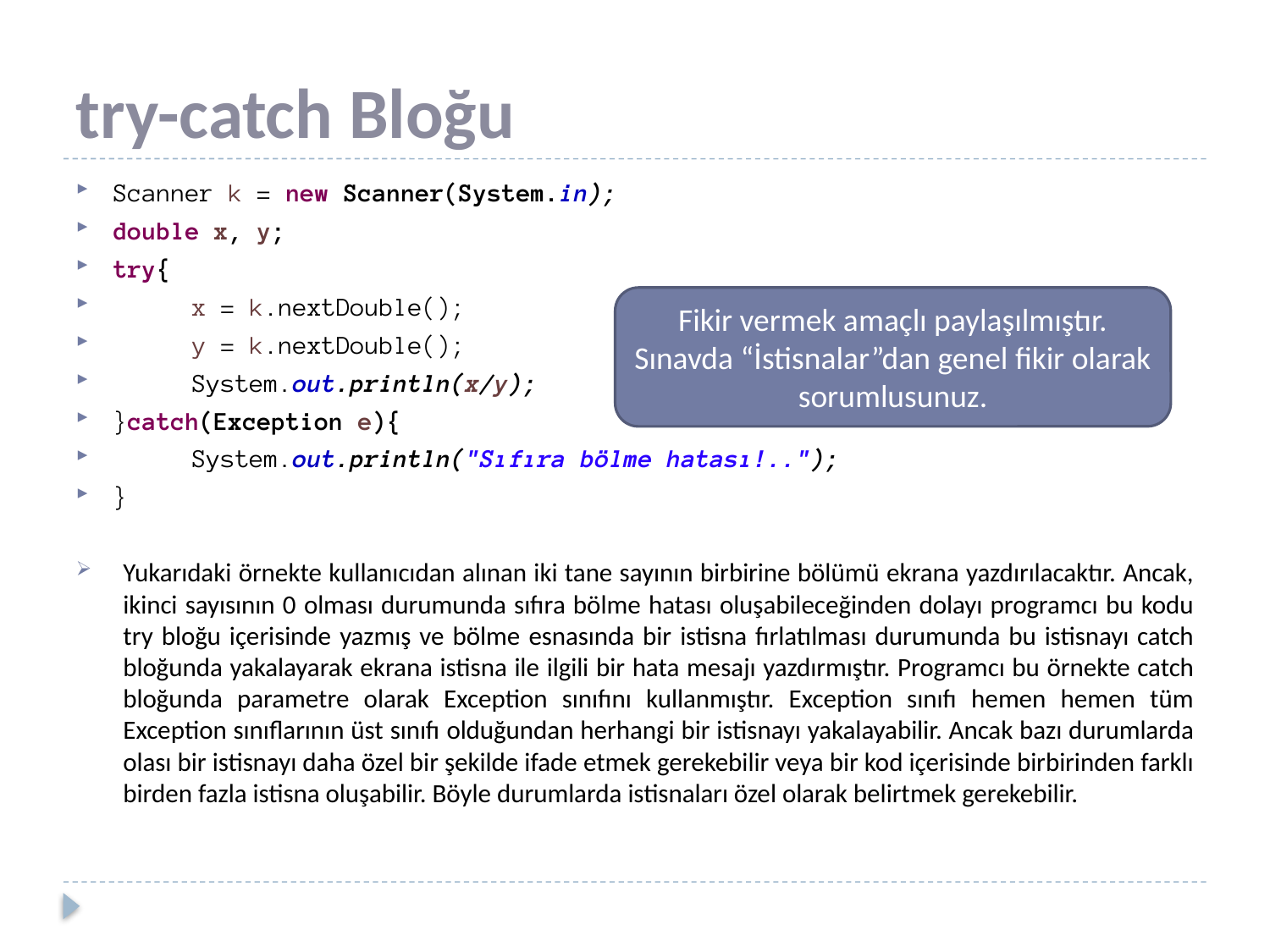

# try-catch Bloğu
Scanner k = new Scanner(System.in);
double x, y;
try{
	x = k.nextDouble();
	y = k.nextDouble();
	System.out.println(x/y);
}catch(Exception e){
	System.out.println("Sıfıra bölme hatası!..");
}

Yukarıdaki örnekte kullanıcıdan alınan iki tane sayının birbirine bölümü ekrana yazdırılacaktır. Ancak, ikinci sayısının 0 olması durumunda sıfıra bölme hatası oluşabileceğinden dolayı programcı bu kodu try bloğu içerisinde yazmış ve bölme esnasında bir istisna fırlatılması durumunda bu istisnayı catch bloğunda yakalayarak ekrana istisna ile ilgili bir hata mesajı yazdırmıştır. Programcı bu örnekte catch bloğunda parametre olarak Exception sınıfını kullanmıştır. Exception sınıfı hemen hemen tüm Exception sınıflarının üst sınıfı olduğundan herhangi bir istisnayı yakalayabilir. Ancak bazı durumlarda olası bir istisnayı daha özel bir şekilde ifade etmek gerekebilir veya bir kod içerisinde birbirinden farklı birden fazla istisna oluşabilir. Böyle durumlarda istisnaları özel olarak belirtmek gerekebilir.
Fikir vermek amaçlı paylaşılmıştır. Sınavda “İstisnalar”dan genel fikir olarak sorumlusunuz.